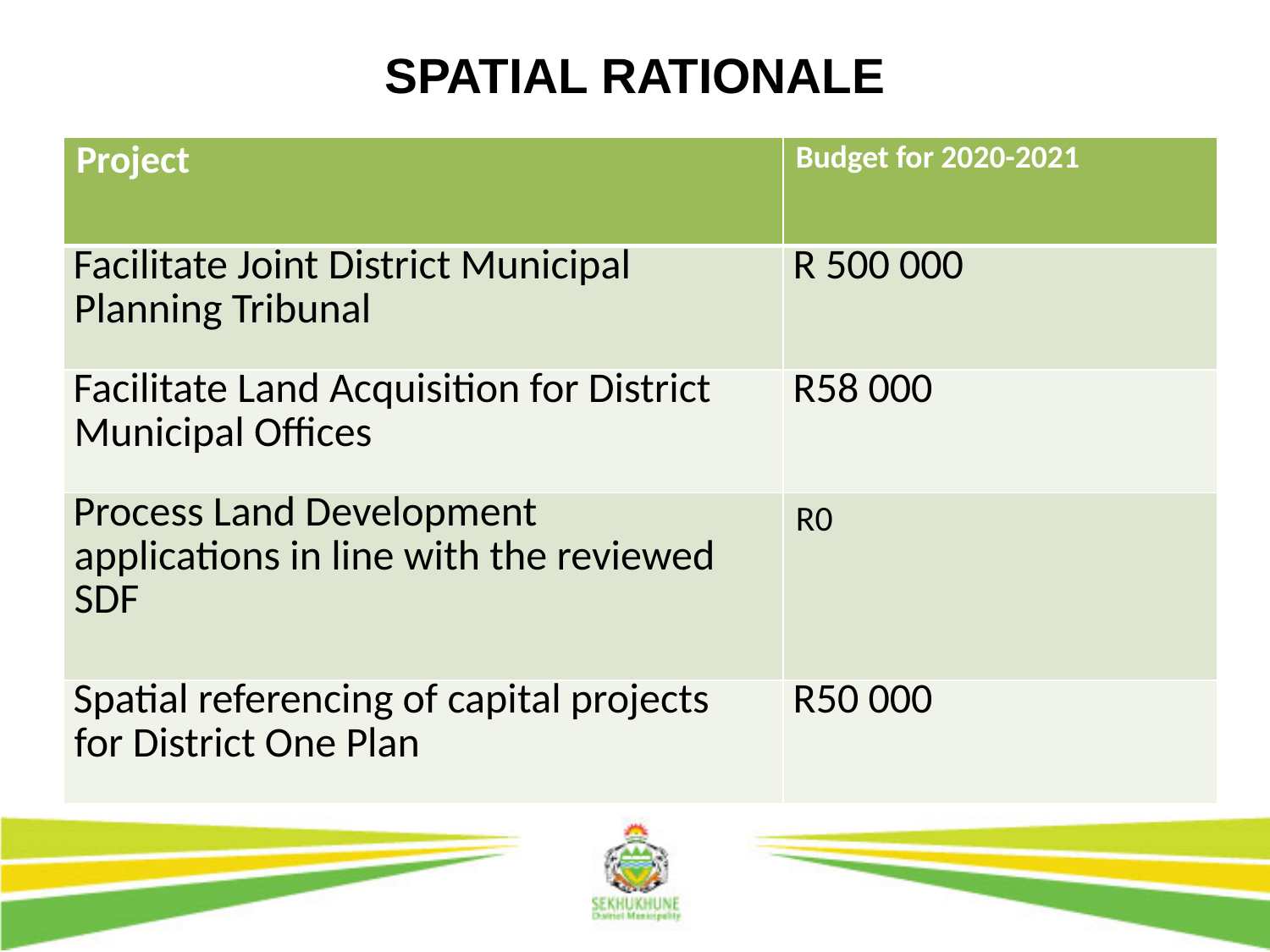

# SPATIAL RATIONALE
| Project | Budget for 2020-2021 |
| --- | --- |
| Facilitate Joint District Municipal Planning Tribunal | R 500 000 |
| Facilitate Land Acquisition for District Municipal Offices | R58 000 |
| Process Land Development applications in line with the reviewed SDF | R0 |
| Spatial referencing of capital projects for District One Plan | R50 000 |